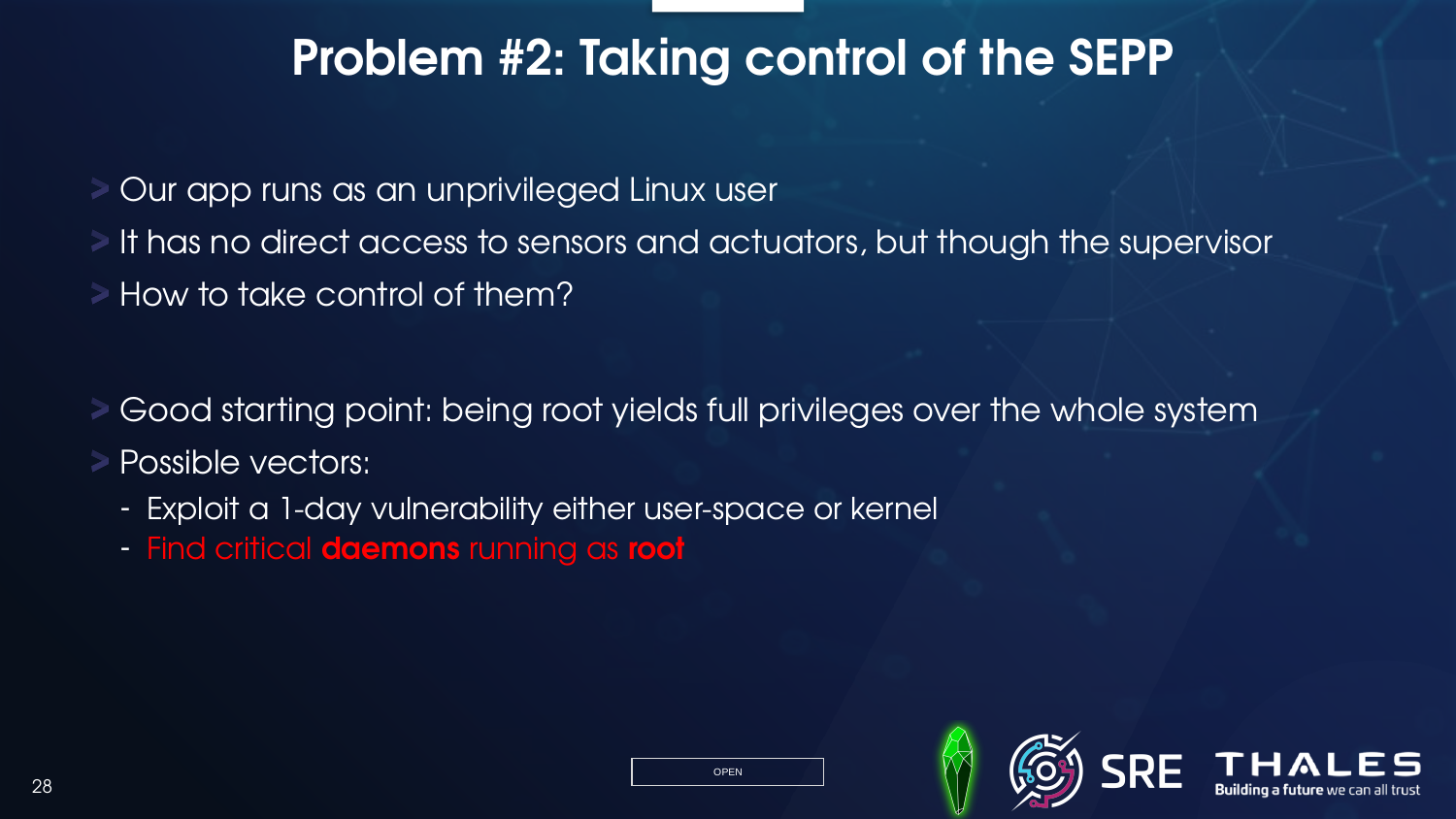

# Problem #2: Taking control of the SEPP
Our app runs as an unprivileged Linux user
It has no direct access to sensors and actuators, but though the supervisor
How to take control of them?

Good starting point: being root yields full privileges over the whole system
Possible vectors:
 Exploit a 1-day vulnerability either user-space or kernel
 Find critical daemons running as root